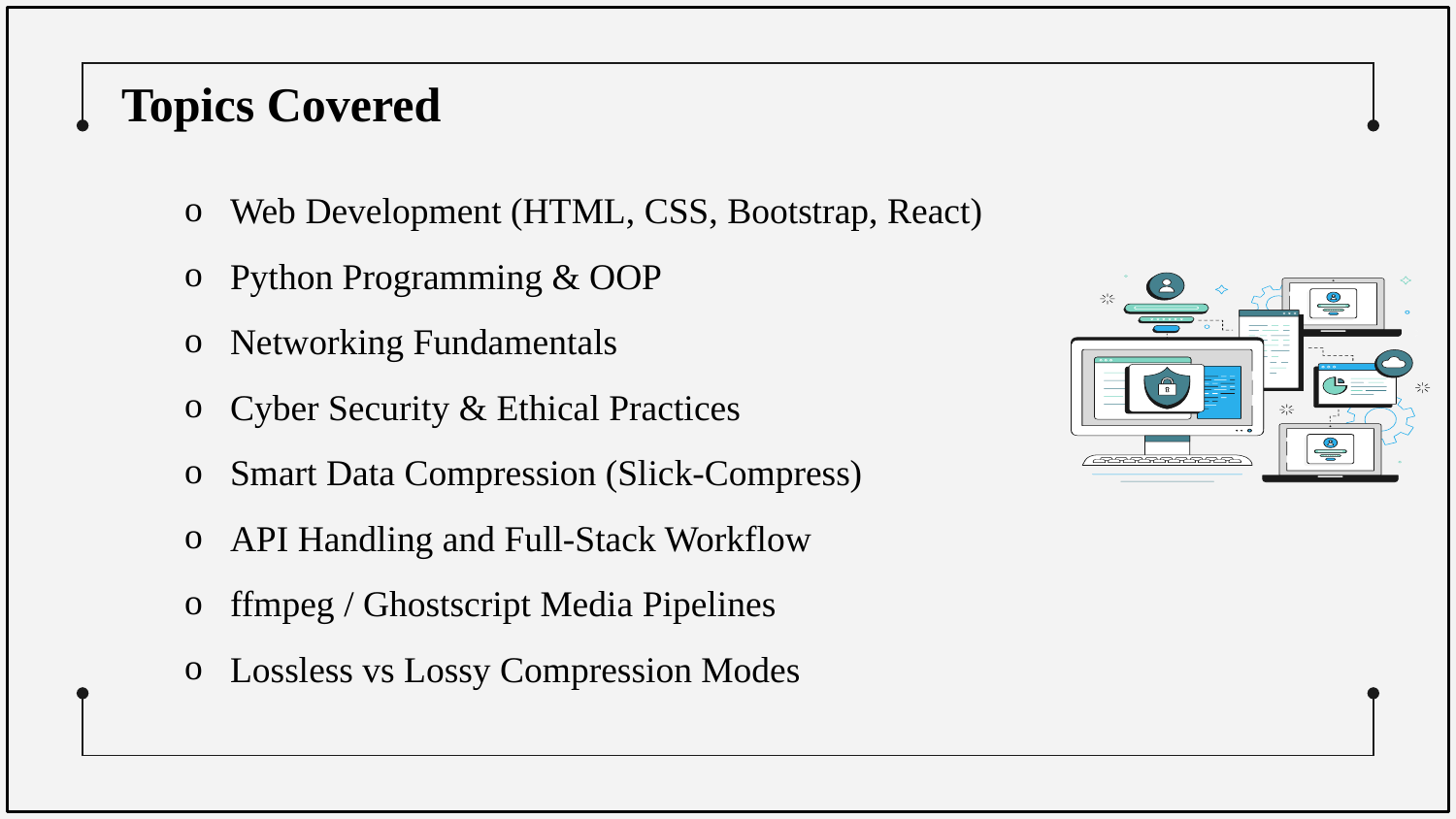

Topics Covered

Web Development (HTML, CSS, Bootstrap, React)
Python Programming & OOP
Networking Fundamentals
Cyber Security & Ethical Practices
Smart Data Compression (Slick-Compress)
API Handling and Full-Stack Workflow
ffmpeg / Ghostscript Media Pipelines
Lossless vs Lossy Compression Modes